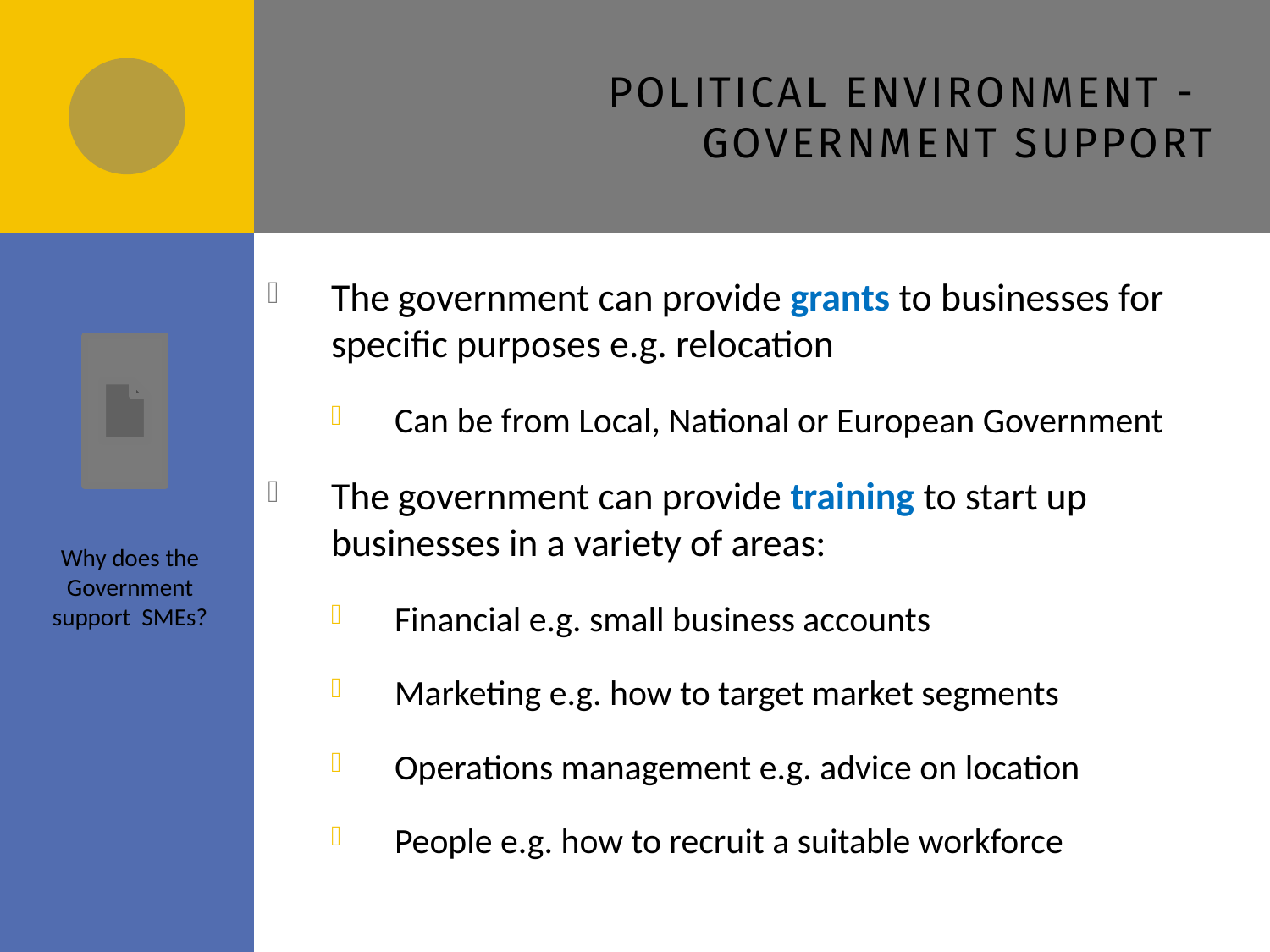

# Political environment - Government support
The government can provide grants to businesses for specific purposes e.g. relocation
Can be from Local, National or European Government
The government can provide training to start up businesses in a variety of areas:
Financial e.g. small business accounts
Marketing e.g. how to target market segments
Operations management e.g. advice on location
People e.g. how to recruit a suitable workforce

Why does the Government support  SMEs?